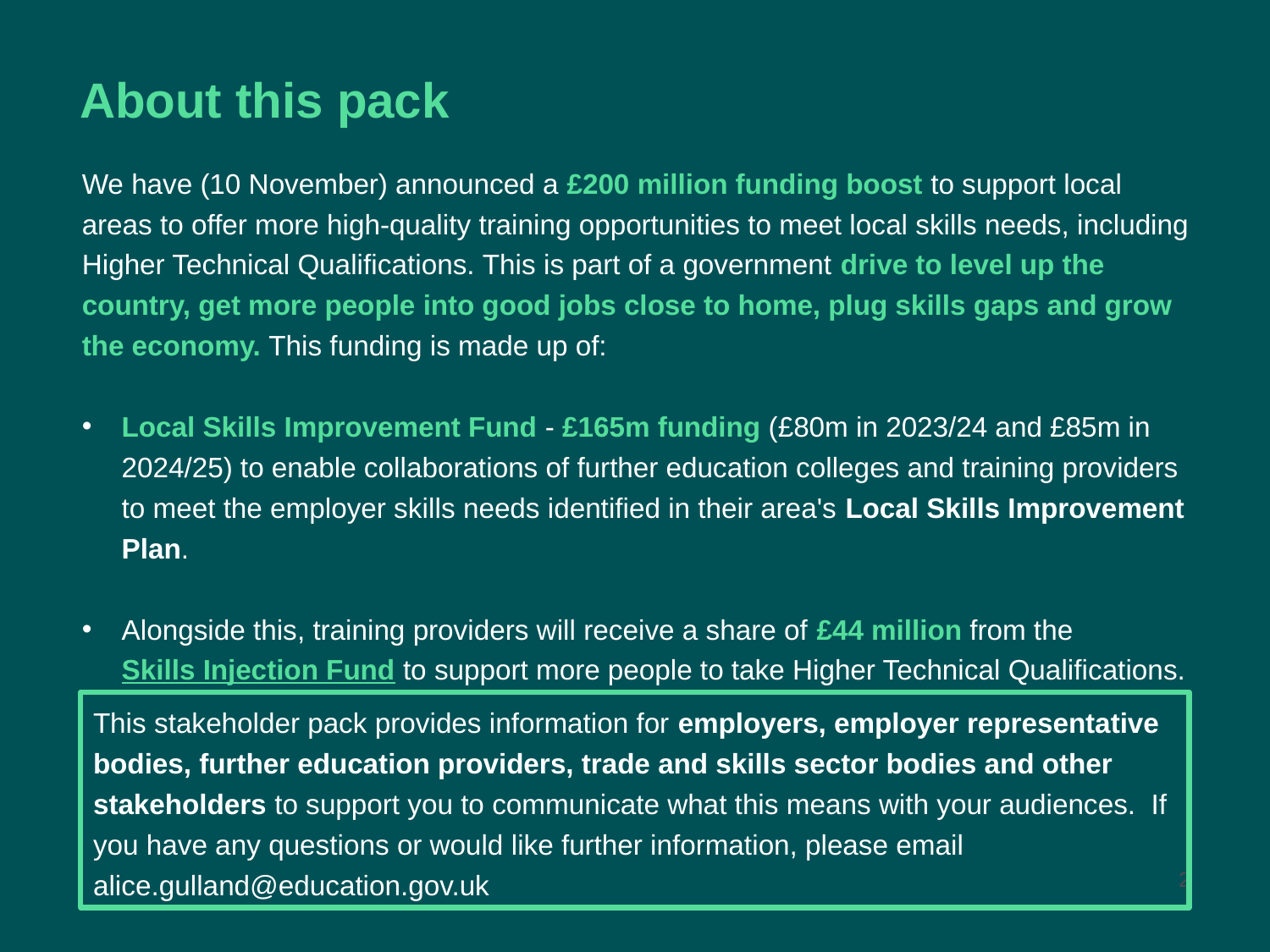

# About this pack
We have (10 November) announced a £200 million funding boost to support local areas to offer more high-quality training opportunities to meet local skills needs, including Higher Technical Qualifications. This is part of a government drive to level up the country, get more people into good jobs close to home, plug skills gaps and grow the economy. This funding is made up of:

Local Skills Improvement Fund - £165m funding (£80m in 2023/24 and £85m in 2024/25) to enable collaborations of further education colleges and training providers  to meet the employer skills needs identified in their area's Local Skills Improvement Plan.

Alongside this, training providers will receive a share of £44 million from the Skills Injection Fund to support more people to take Higher Technical Qualifications.

This stakeholder pack provides information for employers, employer representative bodies, further education providers, trade and skills sector bodies and other stakeholders to support you to communicate what this means with your audiences.  If you have any questions or would like further information, please email alice.gulland@education.gov.uk
2